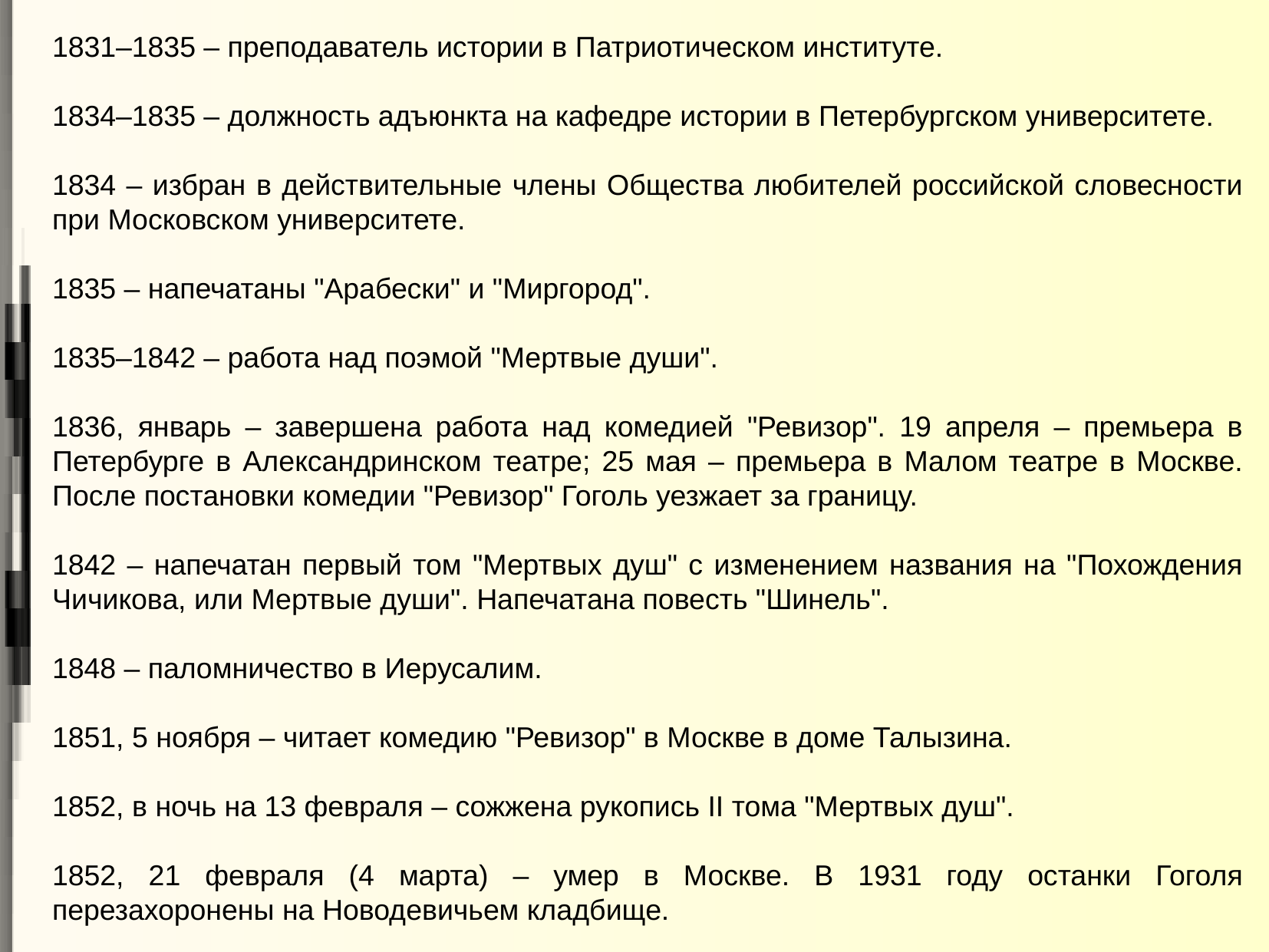

1831–1835 – преподаватель истории в Патриотическом институте.

1834–1835 – должность адъюнкта на кафедре истории в Петербургском университете.

1834 – избран в действительные члены Общества любителей российской словесности при Московском университете.

1835 – напечатаны "Арабески" и "Миргород".

1835–1842 – работа над поэмой "Мертвые души".

1836, январь – завершена работа над комедией "Ревизор". 19 апреля – премьера в Петербурге в Александринском театре; 25 мая – премьера в Малом театре в Москве. После постановки комедии "Ревизор" Гоголь уезжает за границу.

1842 – напечатан первый том "Мертвых душ" с изменением названия на "Похождения Чичикова, или Мертвые души". Напечатана повесть "Шинель".

1848 – паломничество в Иерусалим.

1851, 5 ноября – читает комедию "Ревизор" в Москве в доме Талызина.

1852, в ночь на 13 февраля – сожжена рукопись II тома "Мертвых душ".

1852, 21 февраля (4 марта) – умер в Москве. В 1931 году останки Гоголя перезахоронены на Новодевичьем кладбище.